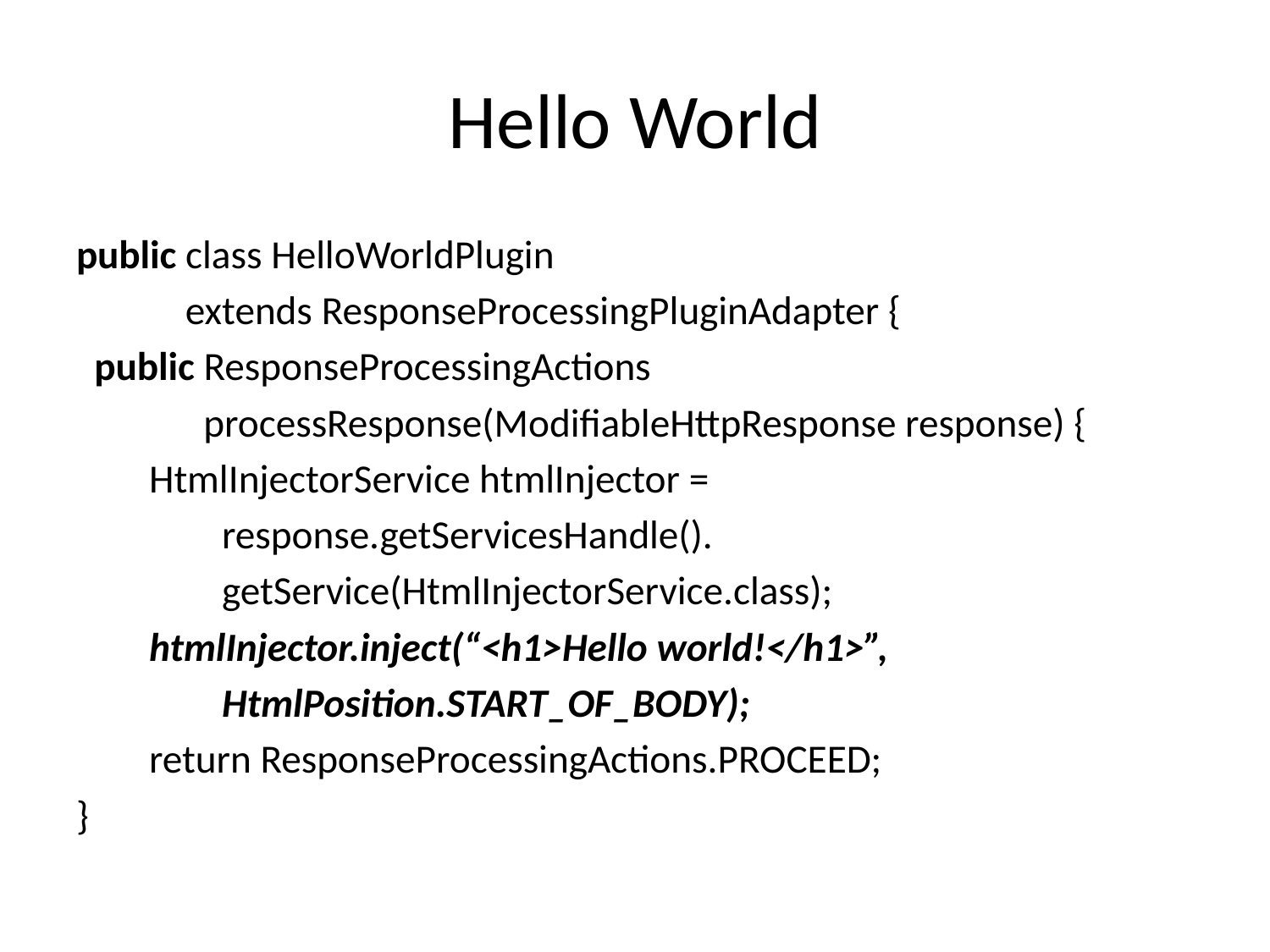

# Hello World
public class HelloWorldPlugin
            extends ResponseProcessingPluginAdapter {
  public ResponseProcessingActions
              processResponse(ModifiableHttpResponse response) {
        HtmlInjectorService htmlInjector =
                response.getServicesHandle().
                getService(HtmlInjectorService.class);
        htmlInjector.inject(“<h1>Hello world!</h1>”,
                HtmlPosition.START_OF_BODY);
        return ResponseProcessingActions.PROCEED;
}